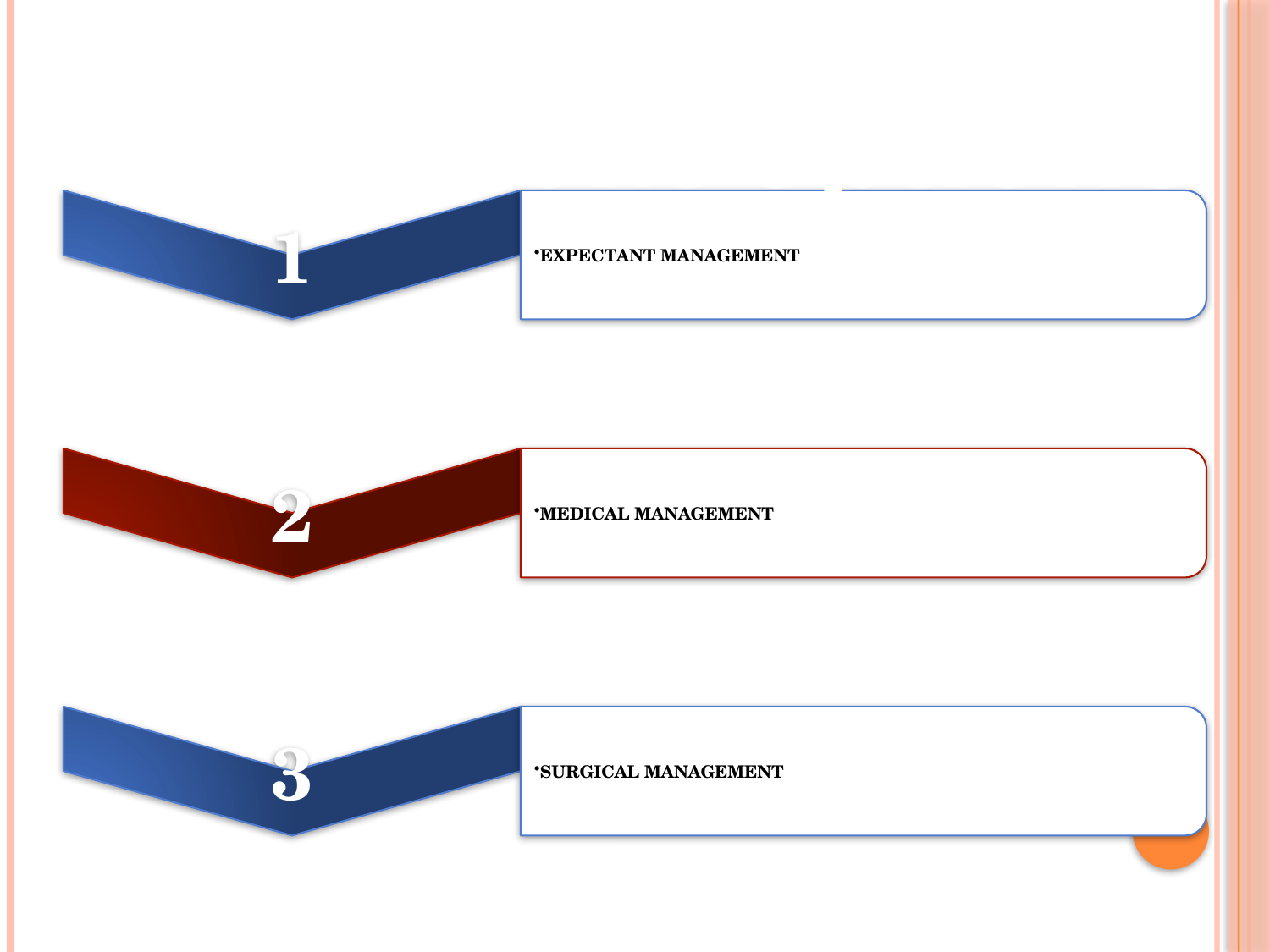

Treatment options

1
2
3
EXPECTANT MANAGEMENT
MEDICAL MANAGEMENT
SURGICAL MANAGEMENT